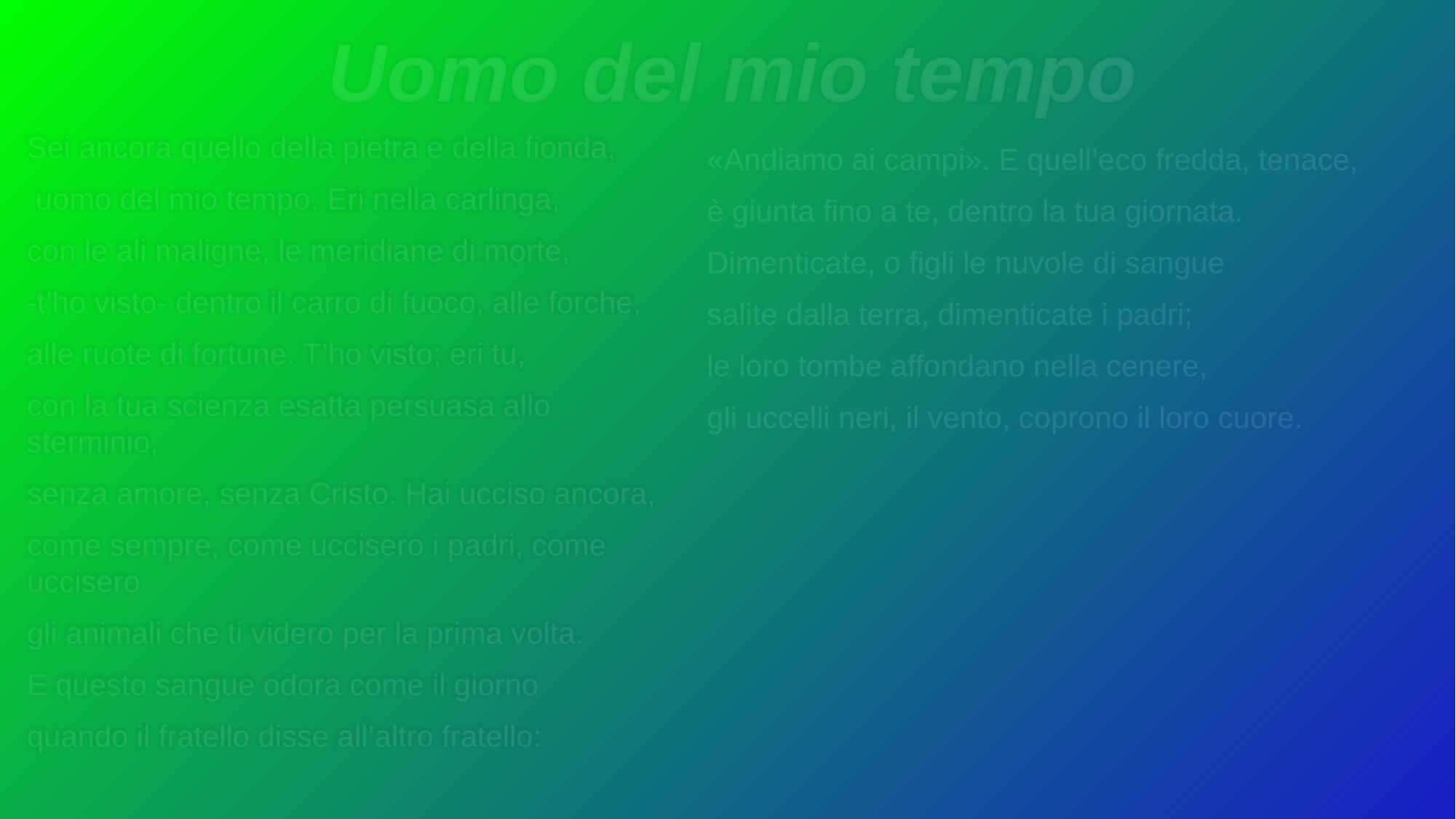

# Uomo del mio tempo
Sei ancora quello della pietra e della fionda,
 uomo del mio tempo. Eri nella carlinga,
con le ali maligne, le meridiane di morte,
-t’ho visto- dentro il carro di fuoco, alle forche,
alle ruote di fortune. T’ho visto; eri tu,
con la tua scienza esatta persuasa allo sterminio,
senza amore, senza Cristo. Hai ucciso ancora,
come sempre, come uccisero i padri, come uccisero
gli animali che ti videro per la prima volta.
E questo sangue odora come il giorno
quando il fratello disse all’altro fratello:
«Andiamo ai campi». E quell’eco fredda, tenace,
è giunta fino a te, dentro la tua giornata.
Dimenticate, o figli le nuvole di sangue
salite dalla terra, dimenticate i padri;
le loro tombe affondano nella cenere,
gli uccelli neri, il vento, coprono il loro cuore.